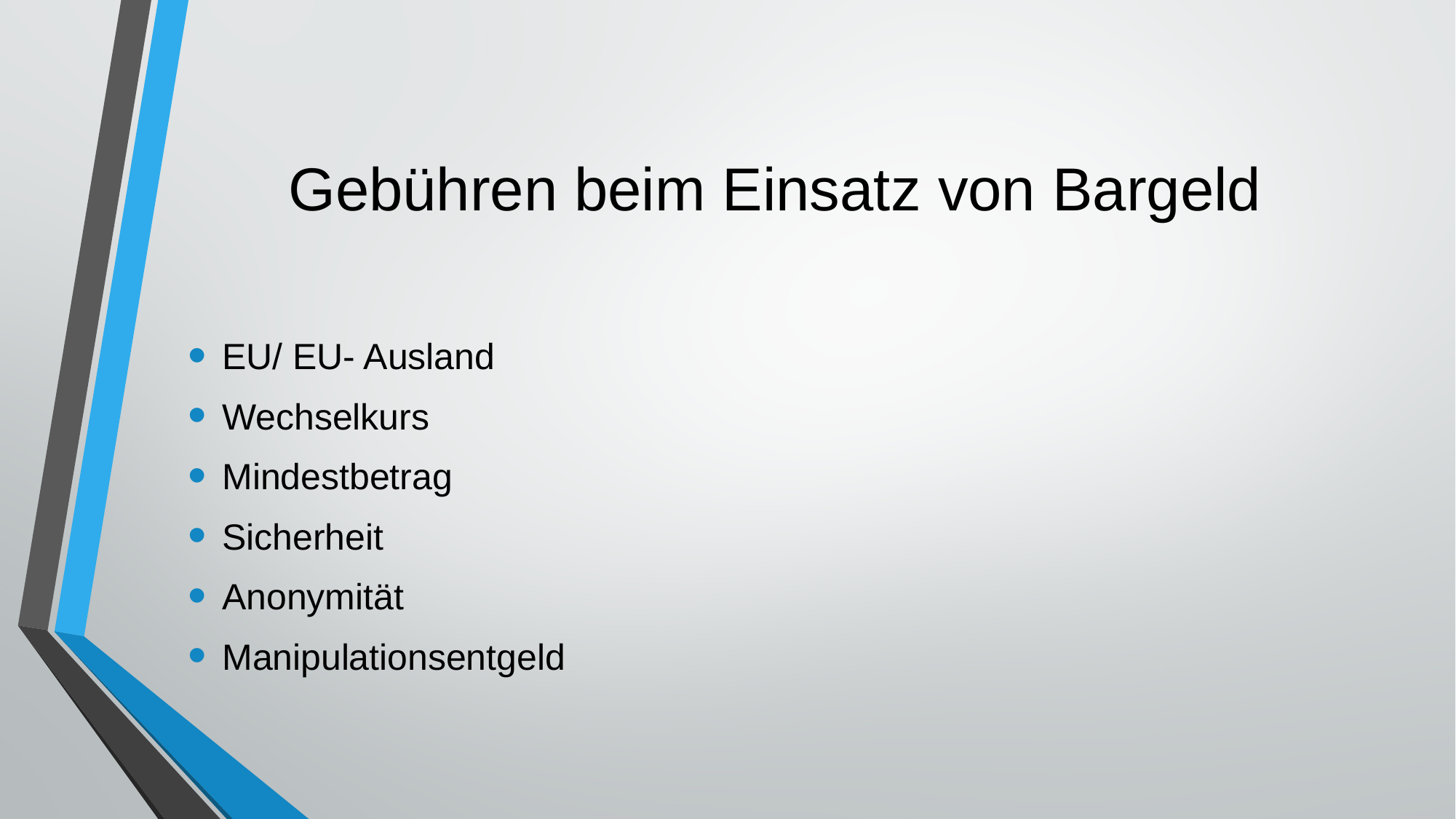

# Gebühren beim Einsatz von Bargeld
EU/ EU- Ausland
Wechselkurs
Mindestbetrag
Sicherheit
Anonymität
Manipulationsentgeld